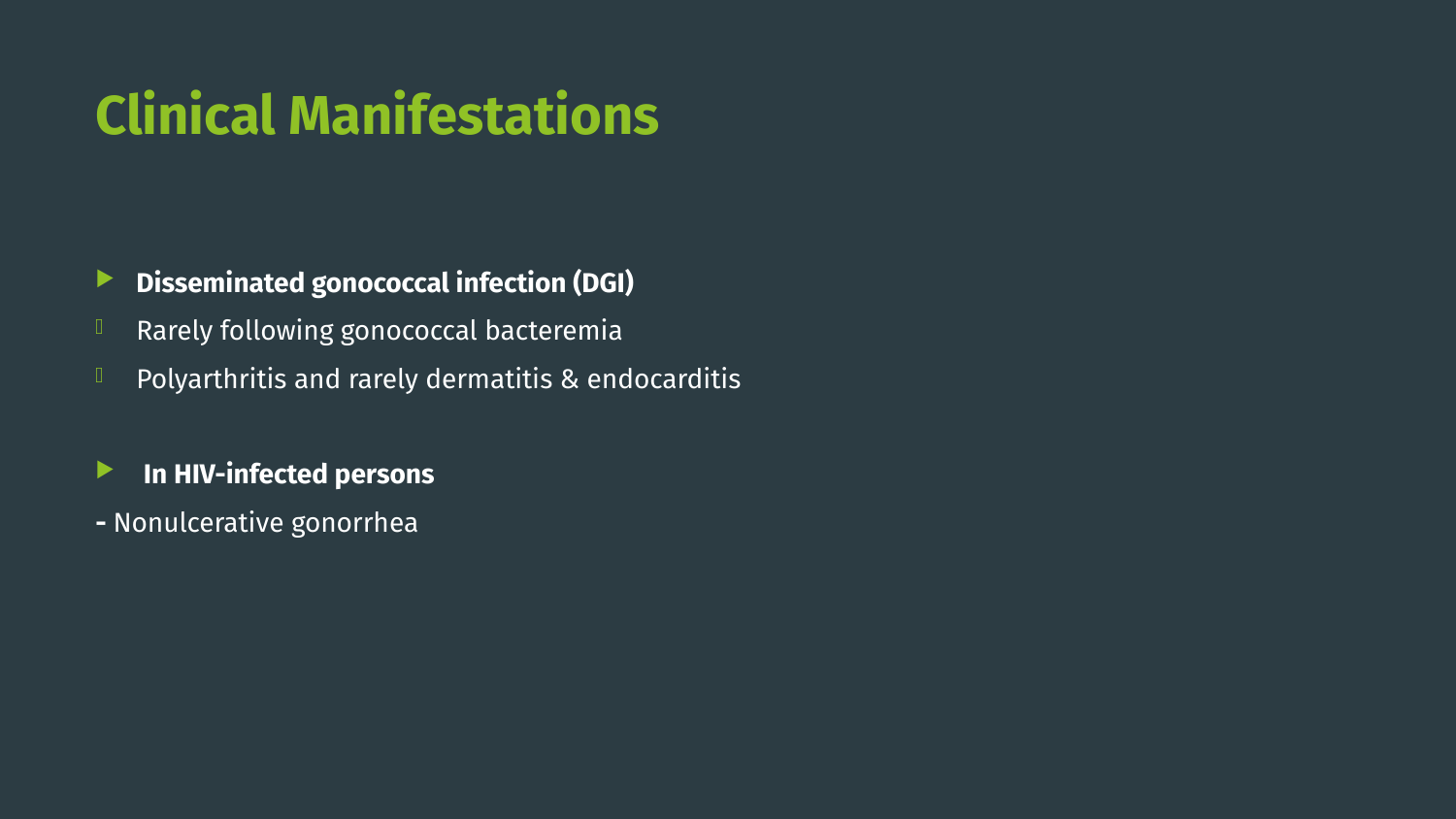

# Clinical Manifestations
Disseminated gonococcal infection (DGI)
Rarely following gonococcal bacteremia
Polyarthritis and rarely dermatitis & endocarditis

 In HIV-infected persons
- Nonulcerative gonorrhea